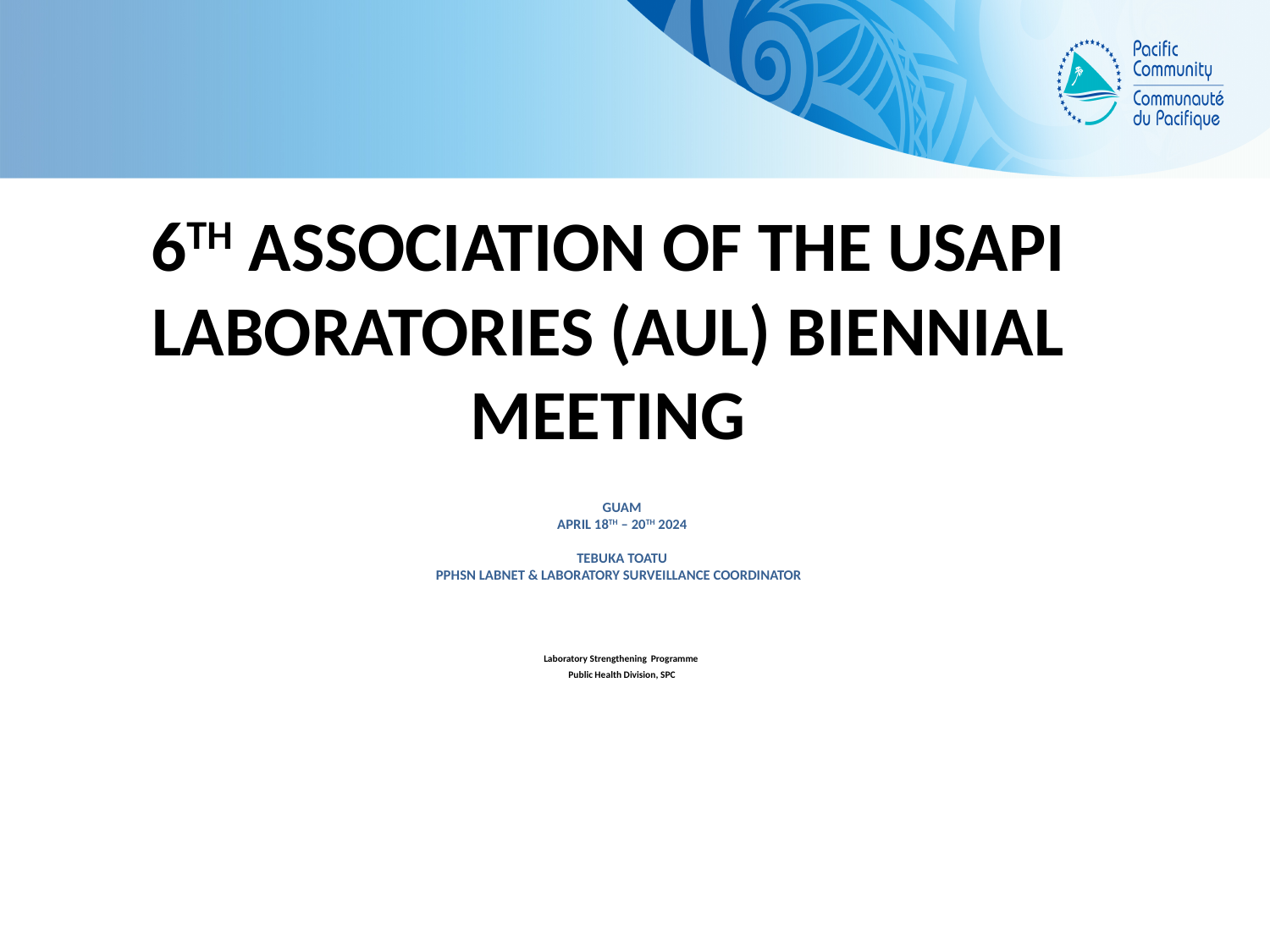

# 6th Association of the USAPI Laboratories (AUL) Biennial Meeting

Guam
April 18th – 20th 2024

Tebuka Toatu
Pphsn labnet & laboratory surveillance coordinator

Laboratory Strengthening  Programme
Public Health Division, SPC